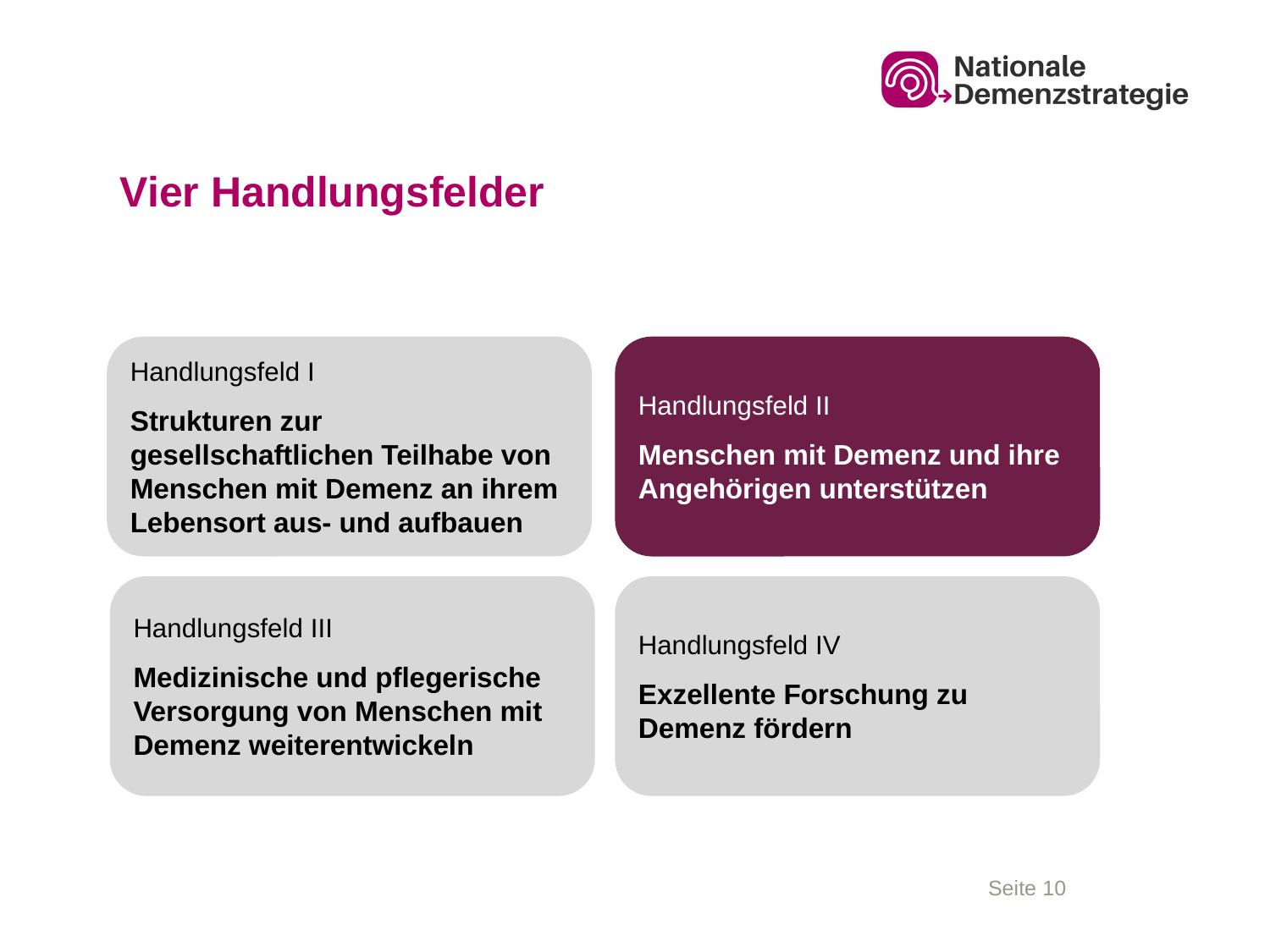

# Vier Handlungsfelder
Handlungsfeld I

Strukturen zur gesellschaftlichen Teilhabe von Menschen mit Demenz an ihrem Lebensort aus- und aufbauen
Handlungsfeld II

Menschen mit Demenz und ihre Angehörigen unterstützen
Handlungsfeld III

Medizinische und pflegerische Versorgung von Menschen mit Demenz weiterentwickeln
Handlungsfeld IV

Exzellente Forschung zu Demenz fördern
Seite 10